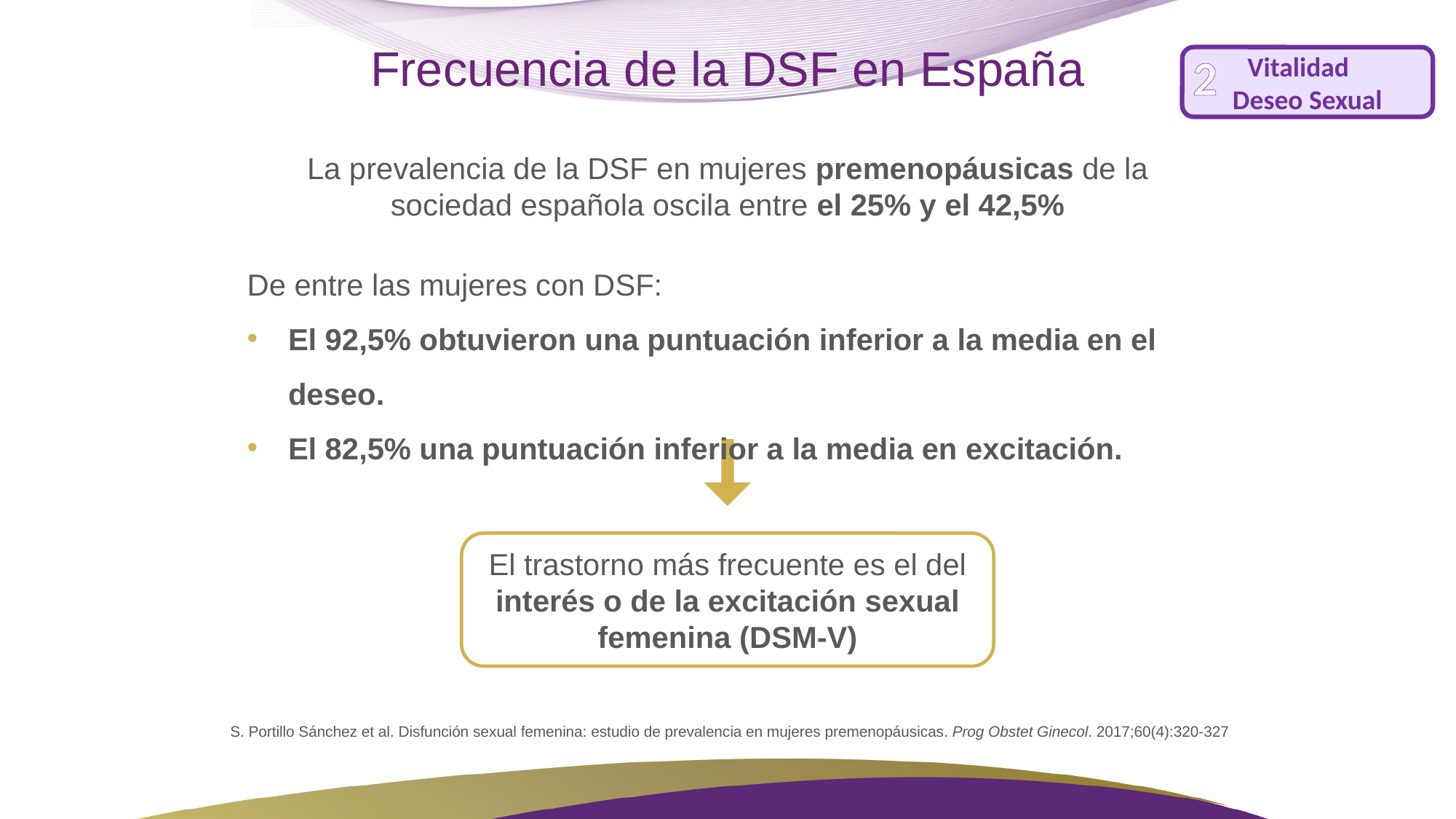

Frecuencia de la DSF en España
2
Vitalidad
Deseo Sexual
La prevalencia de la DSF en mujeres premenopáusicas de la sociedad española oscila entre el 25% y el 42,5%
De entre las mujeres con DSF:
El 92,5% obtuvieron una puntuación inferior a la media en el deseo.
El 82,5% una puntuación inferior a la media en excitación.

El trastorno más frecuente es el del interés o de la excitación sexual femenina (DSM-V)
S. Portillo Sánchez et al. Disfunción sexual femenina: estudio de prevalencia en mujeres premenopáusicas. Prog Obstet Ginecol. 2017;60(4):320-327